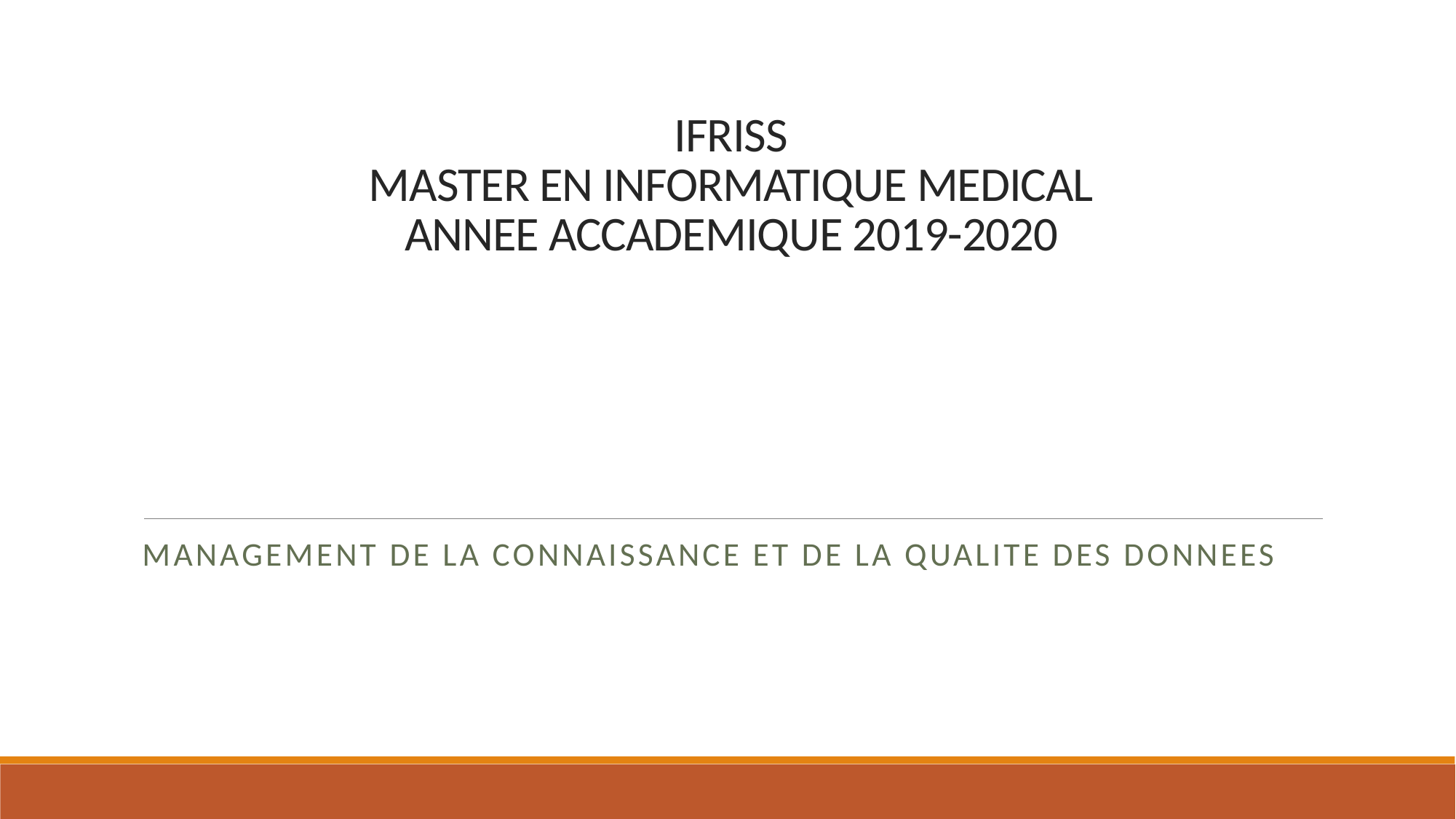

# IFRISS MASTER EN INFORMATIQUE MEDICAL ANNEE ACCADEMIQUE 2019-2020
MANAGEMENT DE LA CONNAISSANCE ET DE LA QUALITE DES DONNEES